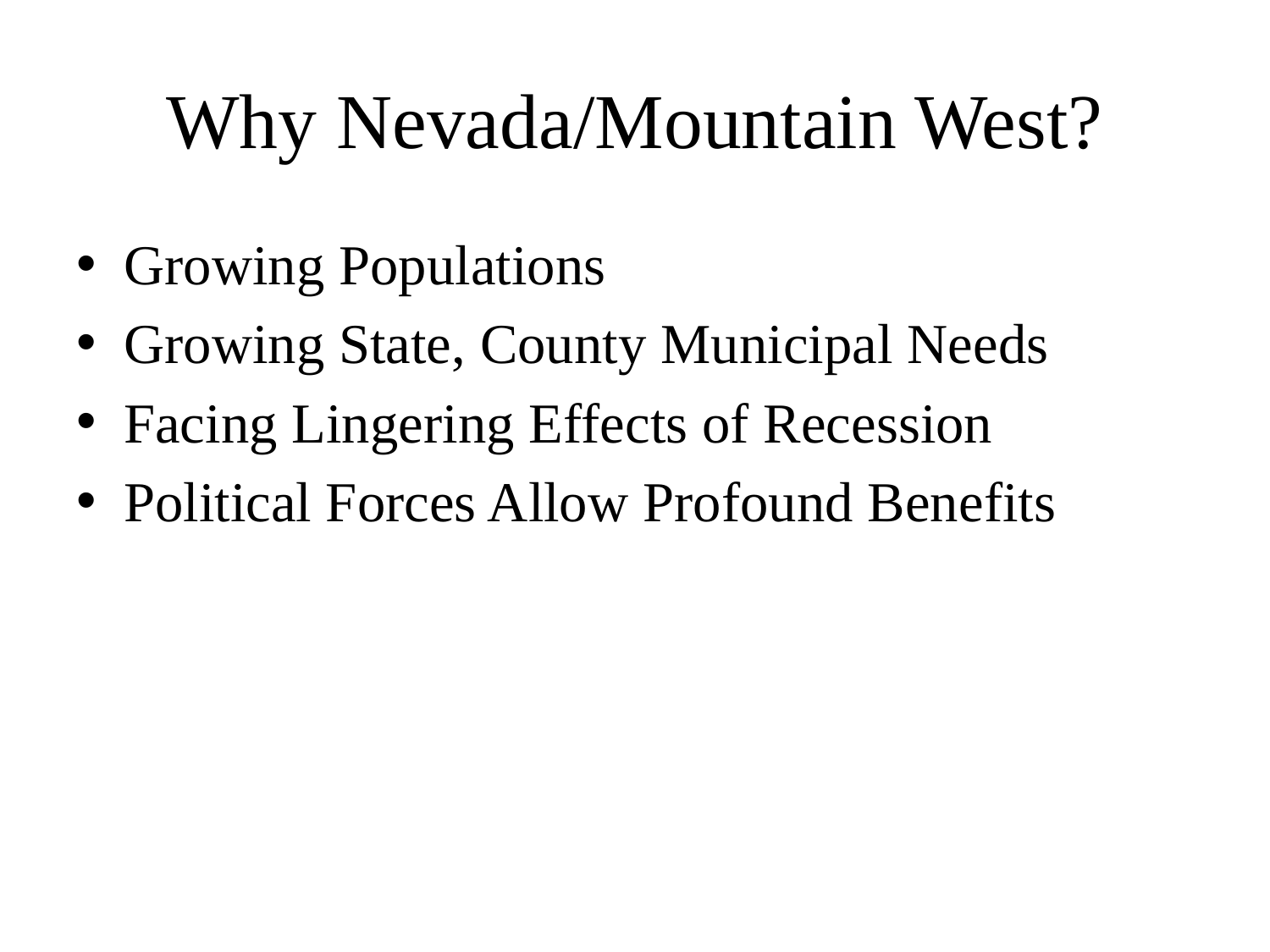

# Why Nevada/Mountain West?
Growing Populations
Growing State, County Municipal Needs
Facing Lingering Effects of Recession
Political Forces Allow Profound Benefits